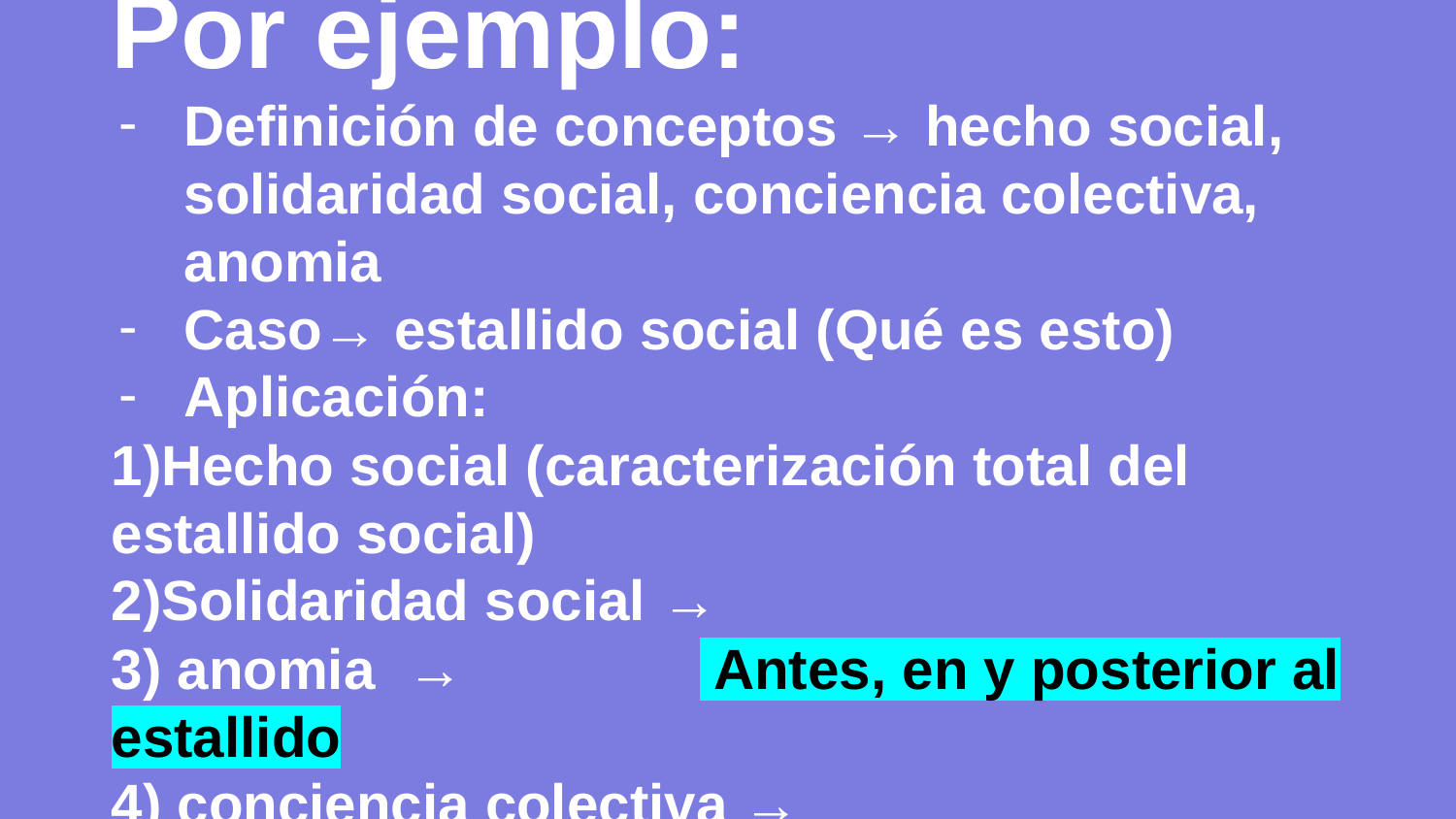

# Por ejemplo:
Definición de conceptos → hecho social, solidaridad social, conciencia colectiva, anomia
Caso→ estallido social (Qué es esto)
Aplicación:
1)Hecho social (caracterización total del estallido social)
2)Solidaridad social →
3) anomia  →                Antes, en y posterior al estallido
4) conciencia colectiva →